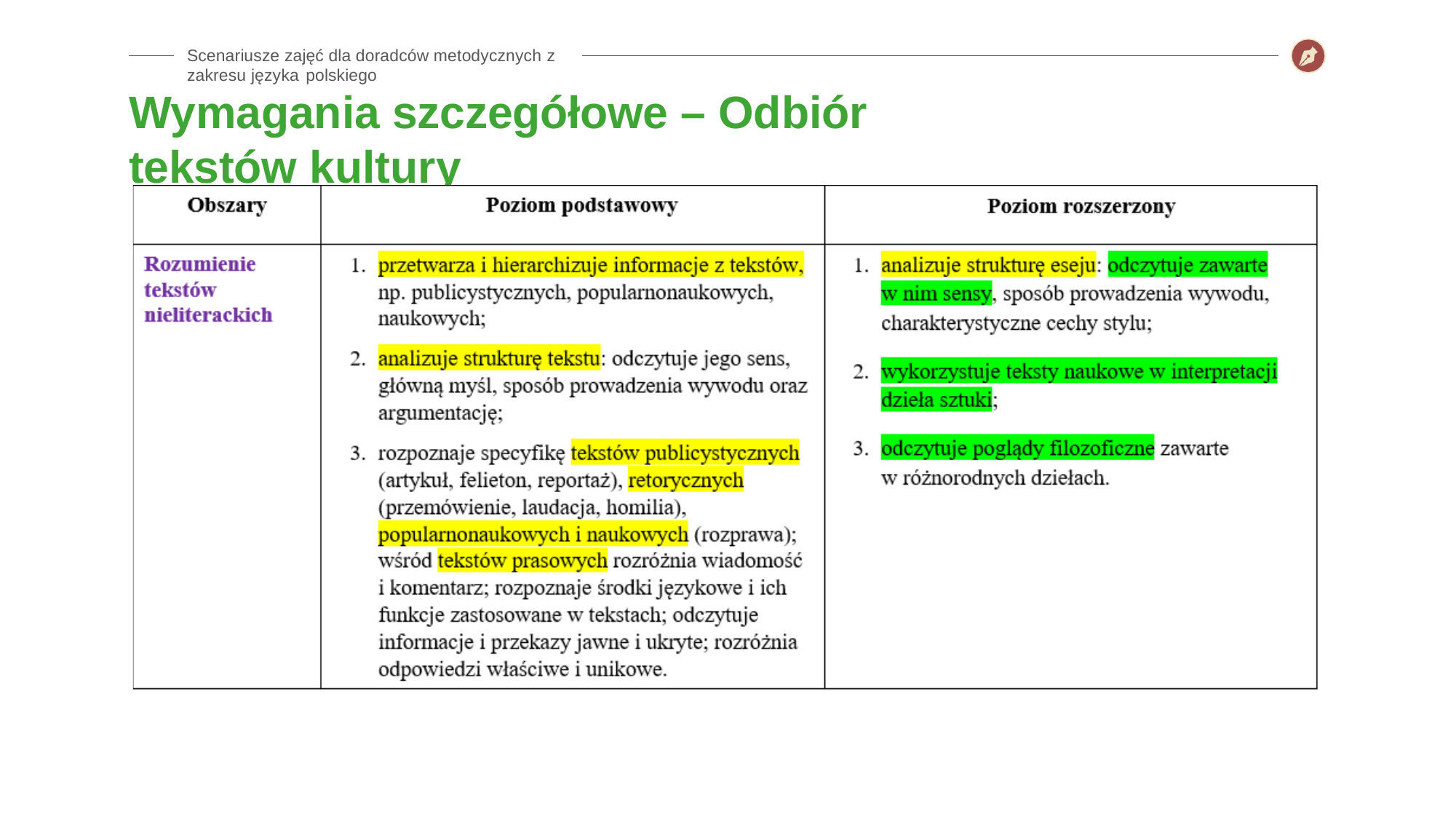

Scenariusze zajęć dla doradców metodycznych z zakresu języka polskiego

# Wymagania szczegółowe – Odbiór tekstów kultury